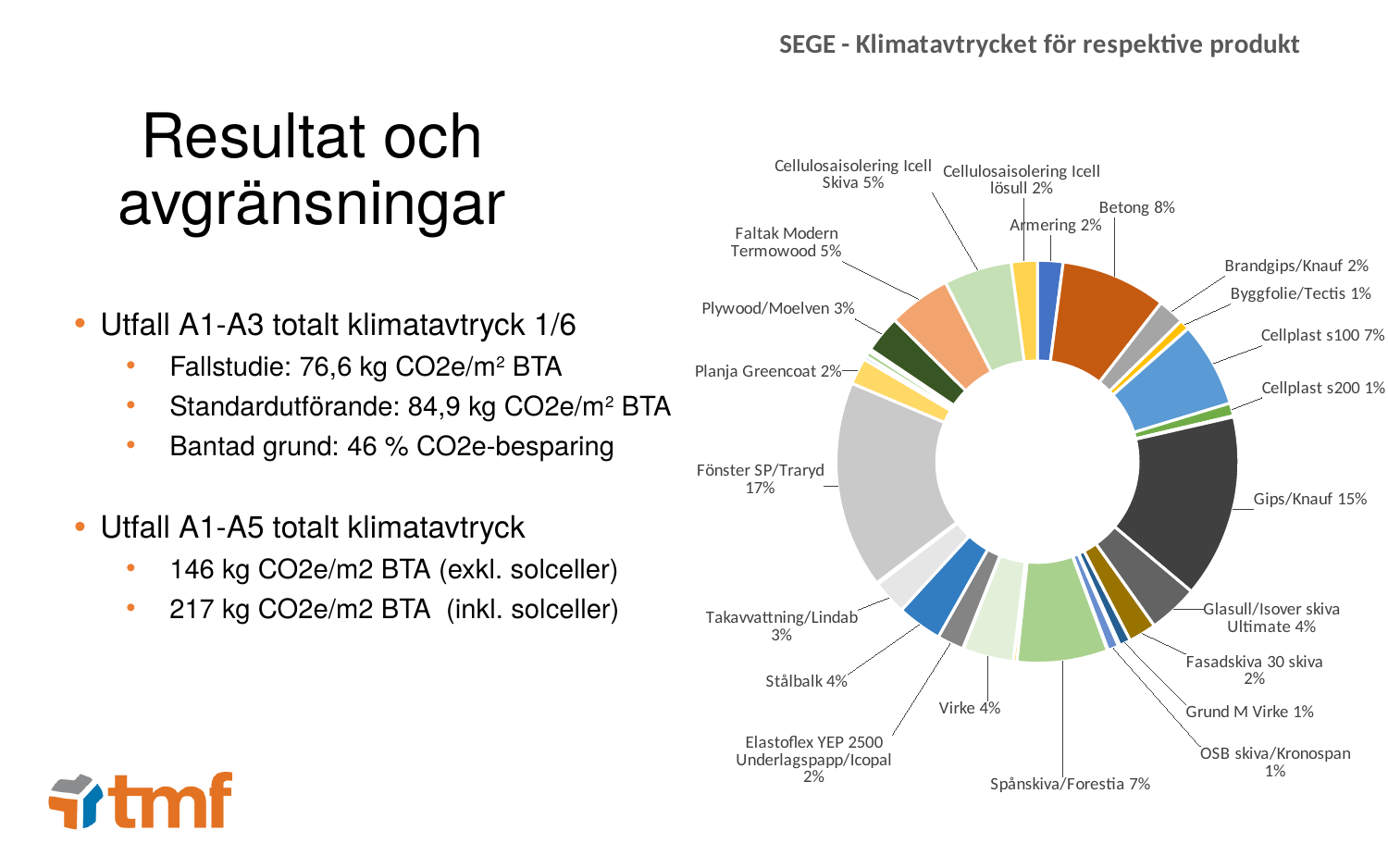

### Chart: SEGE - Klimatavtrycket för respektive produkt

| Category |  |
|---|---|
| Armering | 1038.0 |
| Betong | 4291.044776119403 |
| Brandgips/Knauf | 1082.0625168211002 |
| Byggfolie/Tectis | 408.834 |
| Cellplast s100 | 3453.0263157894733 |
| Cellplast s200 | 524.1736842105263 |
| Distans armering | 45.232895825 |
| Gips/Knauf | 7447.851222222222 |
| Glasull/Isover skiva Ultimate | 2025.0 |
| Fasadskiva 30 skiva | 1127.2727272727273 |
| Grund M Virke | 452.9161701441718 |
| Minerit | 70.422 |
| OSB skiva/Kronospan | 442.04900000000004 |
| Polypropylen/Isover | 34.377000827 |
| Spånskiva/Forestia | 3687.872180451128 |
| Vindskydd Diffo/Tectis | 144.72 |
| Virke | 2058.0233128834357 |
| (tom) | None |
| Puts STO/Ventec | None |
| Vindstrappa/Bygg Era | 30.305 |
| Elastoflex YEP 2500 Underlagspapp/Icopal | 1082.8999999999999 |
| Limträ/Moelven | 0.0 |
| Stålbalk | 1826.08 |
| Takavvattning/Lindab | 1407.0000000000002 |
| Betongtakpannor/Monier | 0.0 |
| Ytterdör Bor-Dörren | 70.06400000000001 |
| Fönster SP/Traryd | 8421.3738 |
| Planja Greencoat | 1080.93 |
| Spik och skruv | 147.2 |
| Beslag varmförzinkad | 213.469 |
| Tejp till plastfolie /Tectis | None |
| Butyl | 37.77290322 |
| Fogmassa/Polymeriserande oljor | 70.8 |
| Trälim | None |
| Utefog/Silanterminerad polyeter | 8.125 |
| Plywood/Moelven | 1510.1966666666663 |
| Imp Virke | 0.0 |
| Faltak Modern Termowood | 2544.919540229885 |
| Cellulosaisolering Icell Skiva | 2760.0 |
| Cellulosaisolering Icell lösull | 1056.0 |
# Resultat och avgränsningar
Utfall A1-A3 totalt klimatavtryck 1/6
Fallstudie: 76,6 kg CO2e/m2 BTA
Standardutförande: 84,9 kg CO2e/m2 BTA
Bantad grund: 46 % CO2e-besparing
Utfall A1-A5 totalt klimatavtryck
146 kg CO2e/m2 BTA (exkl. solceller)
217 kg CO2e/m2 BTA  (inkl. solceller)